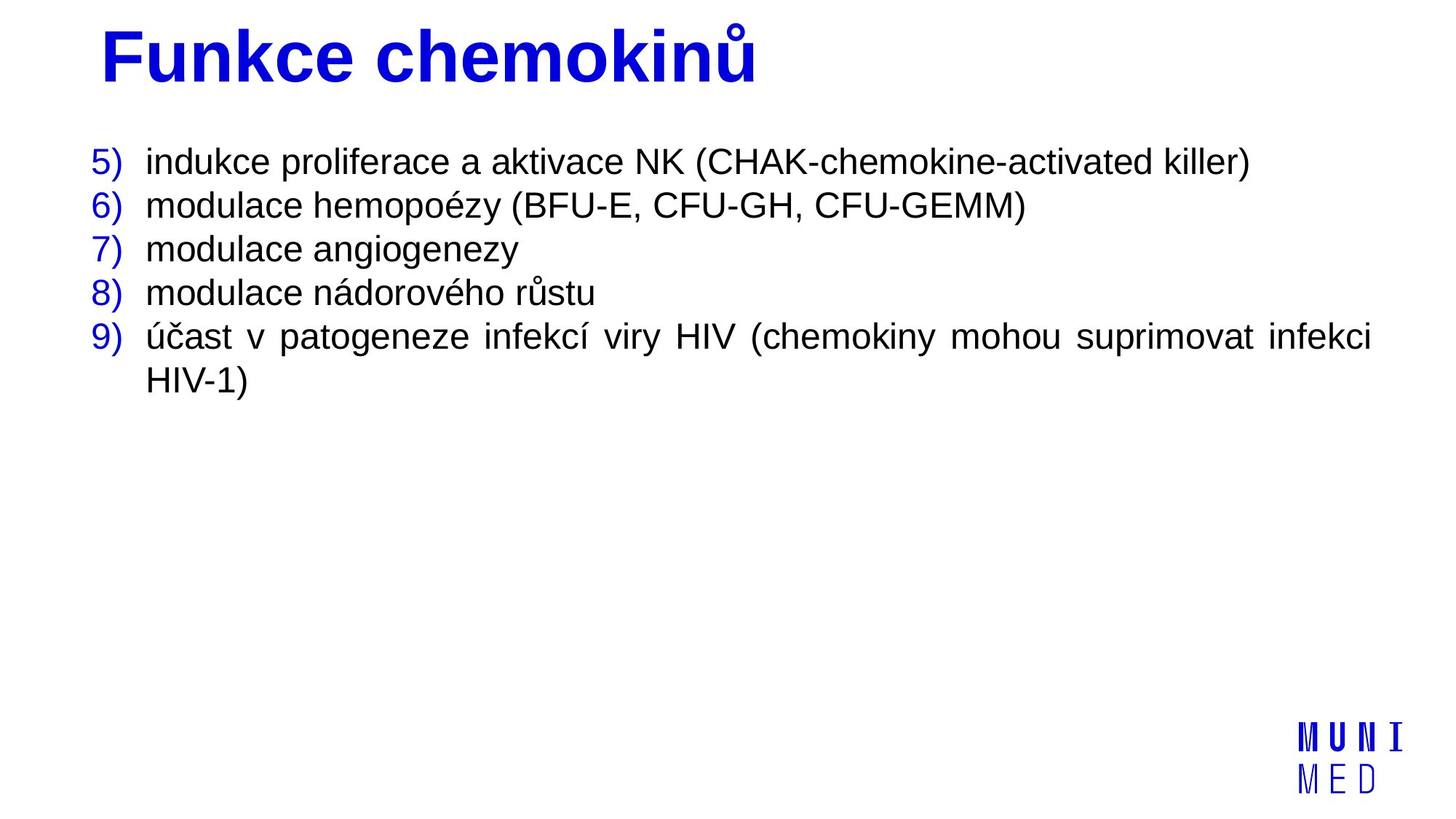

# Funkce chemokinů
indukce proliferace a aktivace NK (CHAK-chemokine-activated killer)
modulace hemopoézy (BFU-E, CFU-GH, CFU-GEMM)
modulace angiogenezy
modulace nádorového růstu
účast v patogeneze infekcí viry HIV (chemokiny mohou suprimovat infekci HIV-1)